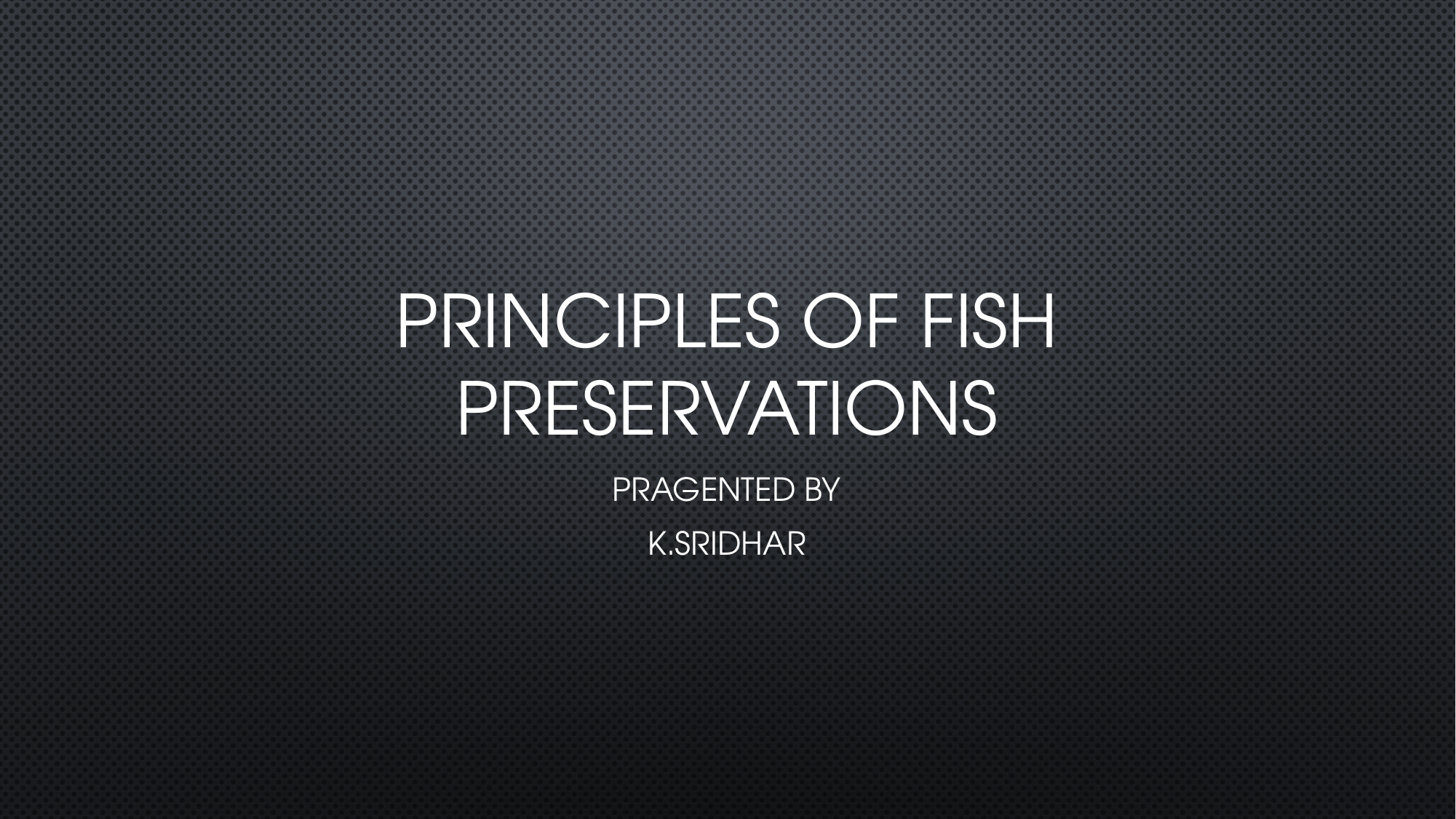

# Principles of fish preservations
Pragented by
K.sridhar